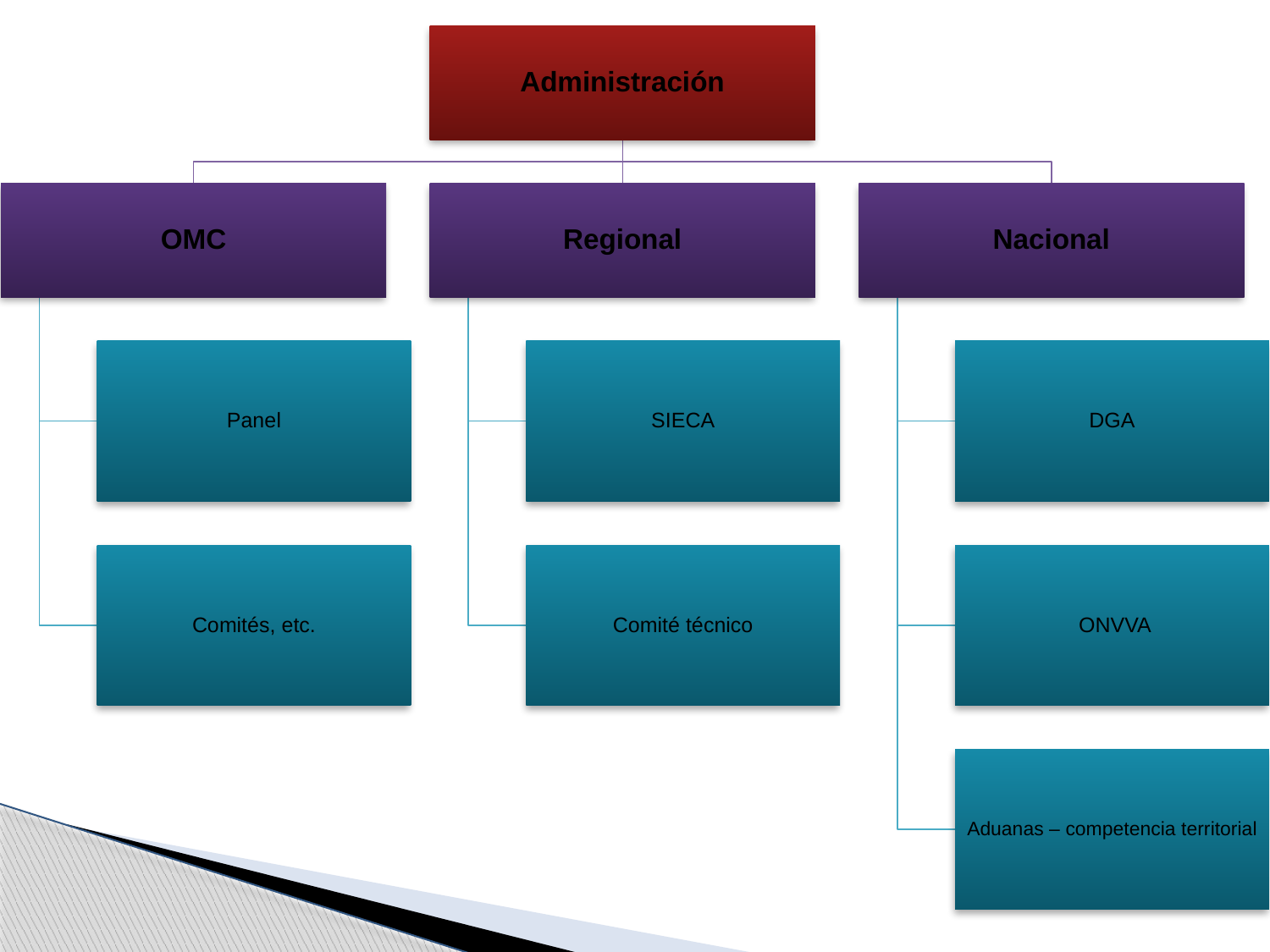

Administración
OMC
Panel
Comités, etc.
Regional
SIECA
Comité técnico
Nacional
DGA
 ONVVA
Aduanas – competencia territorial